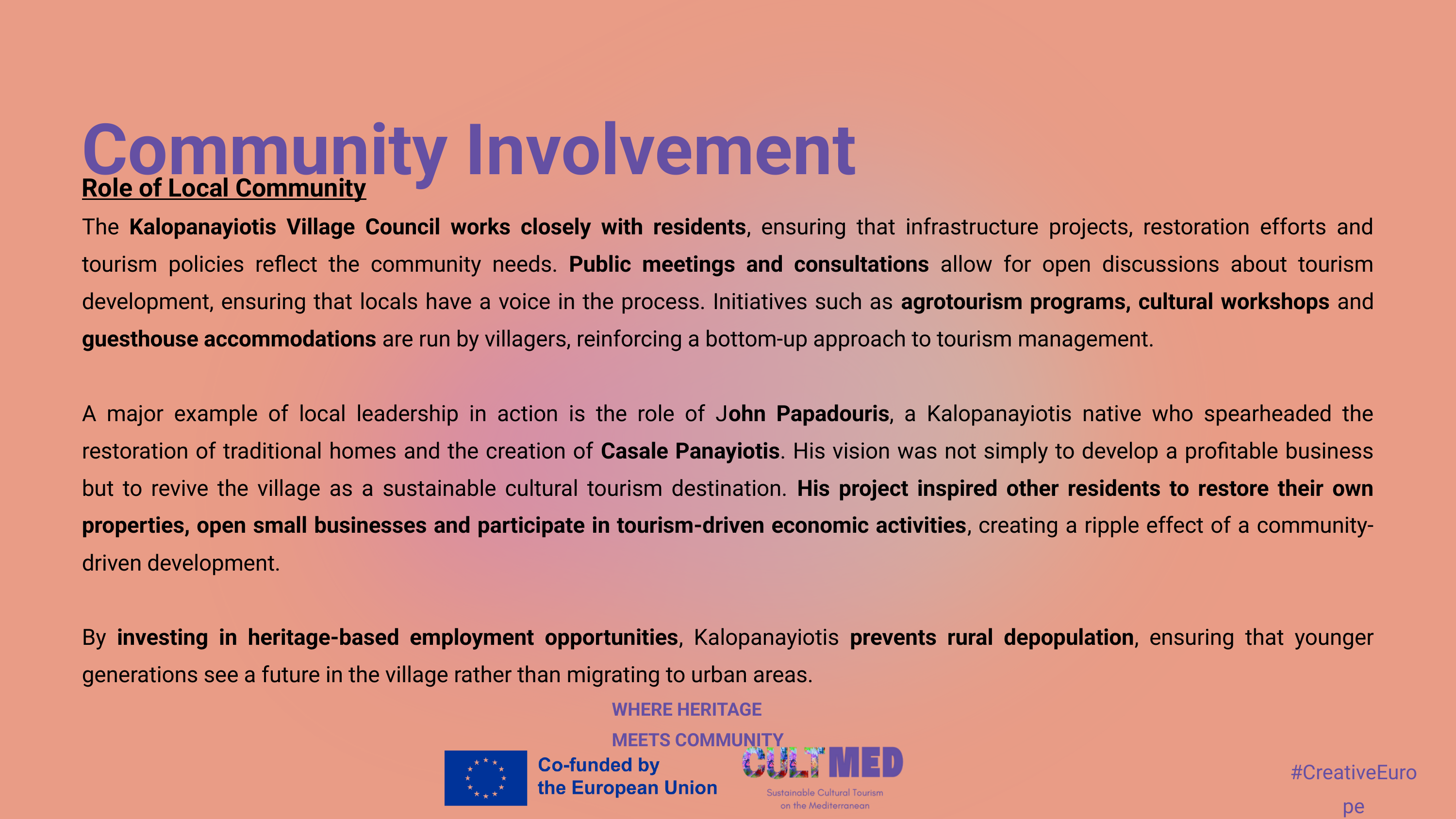

Community Involvement
Role of Local Community
The Kalopanayiotis Village Council works closely with residents, ensuring that infrastructure projects, restoration efforts and tourism policies reflect the community needs. Public meetings and consultations allow for open discussions about tourism development, ensuring that locals have a voice in the process. Initiatives such as agrotourism programs, cultural workshops and guesthouse accommodations are run by villagers, reinforcing a bottom-up approach to tourism management.

A major example of local leadership in action is the role of John Papadouris, a Kalopanayiotis native who spearheaded the restoration of traditional homes and the creation of Casale Panayiotis. His vision was not simply to develop a profitable business but to revive the village as a sustainable cultural tourism destination. His project inspired other residents to restore their own properties, open small businesses and participate in tourism-driven economic activities, creating a ripple effect of a community-driven development.

By investing in heritage-based employment opportunities, Kalopanayiotis prevents rural depopulation, ensuring that younger generations see a future in the village rather than migrating to urban areas.
WHERE HERITAGE
MEETS COMMUNITY

#CreativeEurope